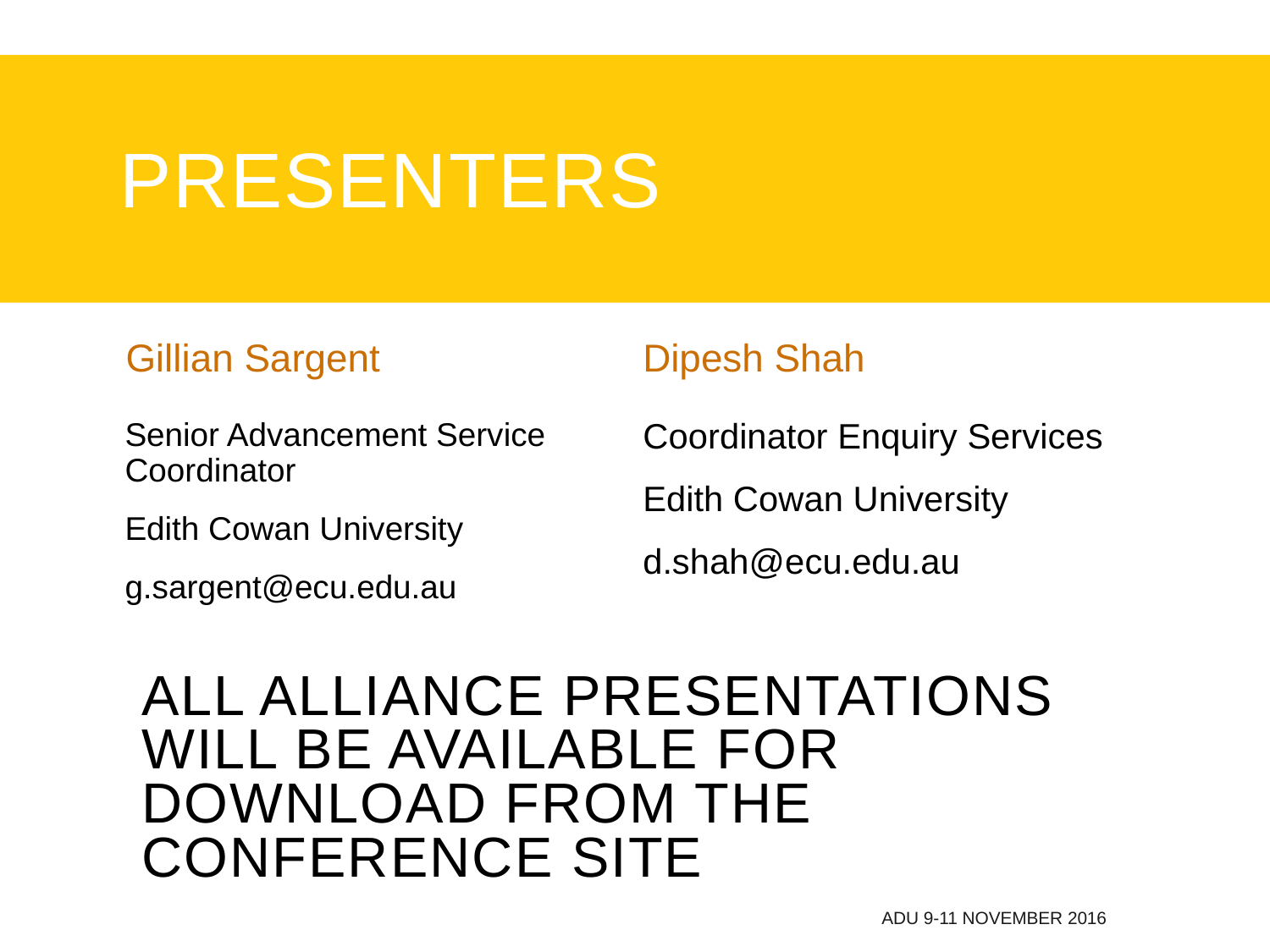

# presenters
Gillian Sargent
Dipesh Shah
Senior Advancement Service Coordinator
Edith Cowan University
g.sargent@ecu.edu.au
Coordinator Enquiry Services
Edith Cowan University
d.shah@ecu.edu.au

all Alliance presentations will be available for download from the Conference Site
ADU 9-11 November 2016